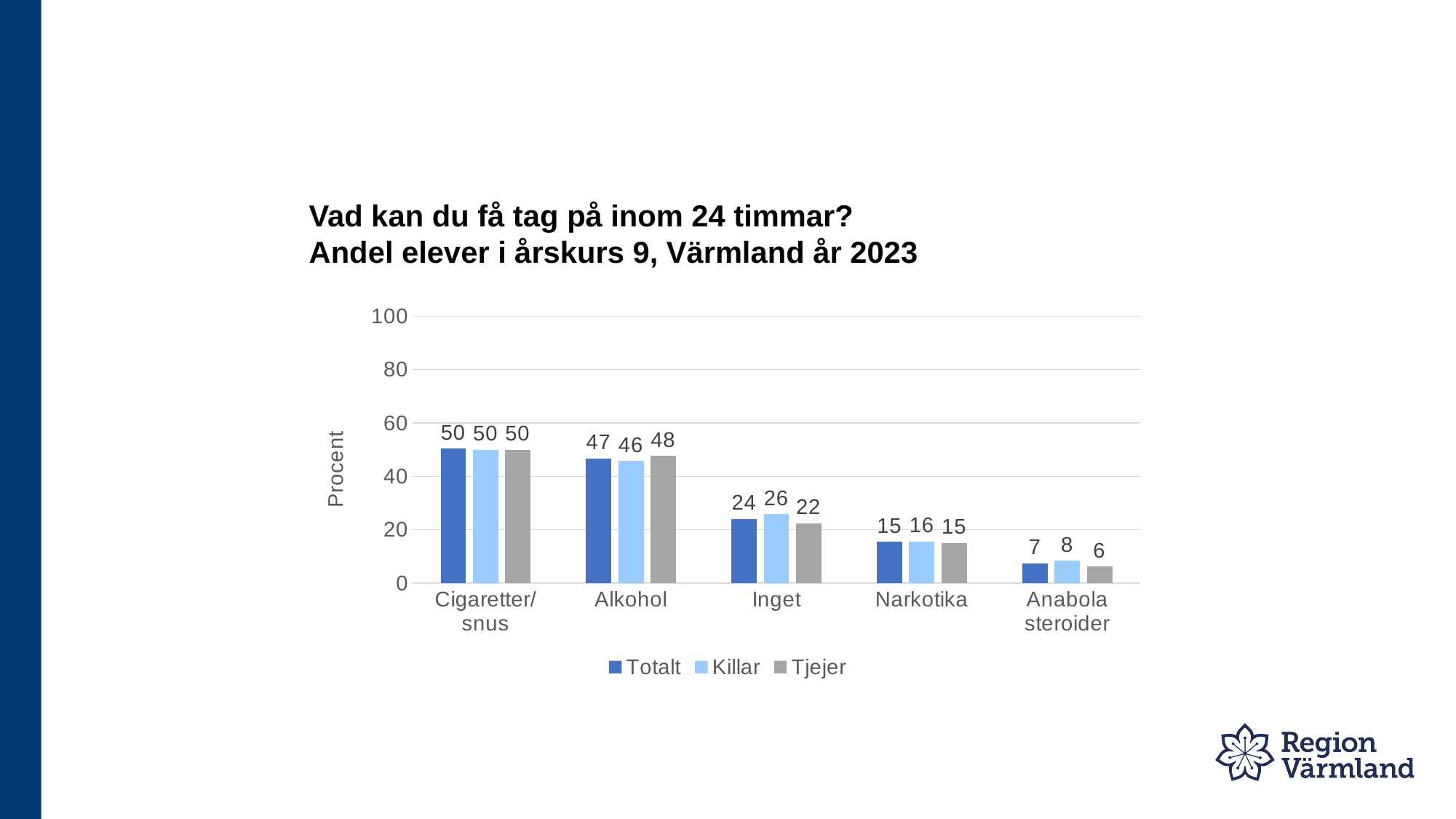

# Vad kan du få tag på inom 24 timmar? Andel elever i årskurs 9, Värmland år 2023

### Chart

| Category | Totalt | Killar | Tjejer |
|---|---|---|---|
| Cigaretter/snus | 50.3 | 50.0 | 49.9 |
| Alkohol | 46.7 | 45.7 | 47.6 |
| Inget | 24.0 | 25.8 | 22.3 |
| Narkotika | 15.4 | 15.5 | 15.0 |
| Anabola steroider | 7.4 | 8.3 | 6.1 |